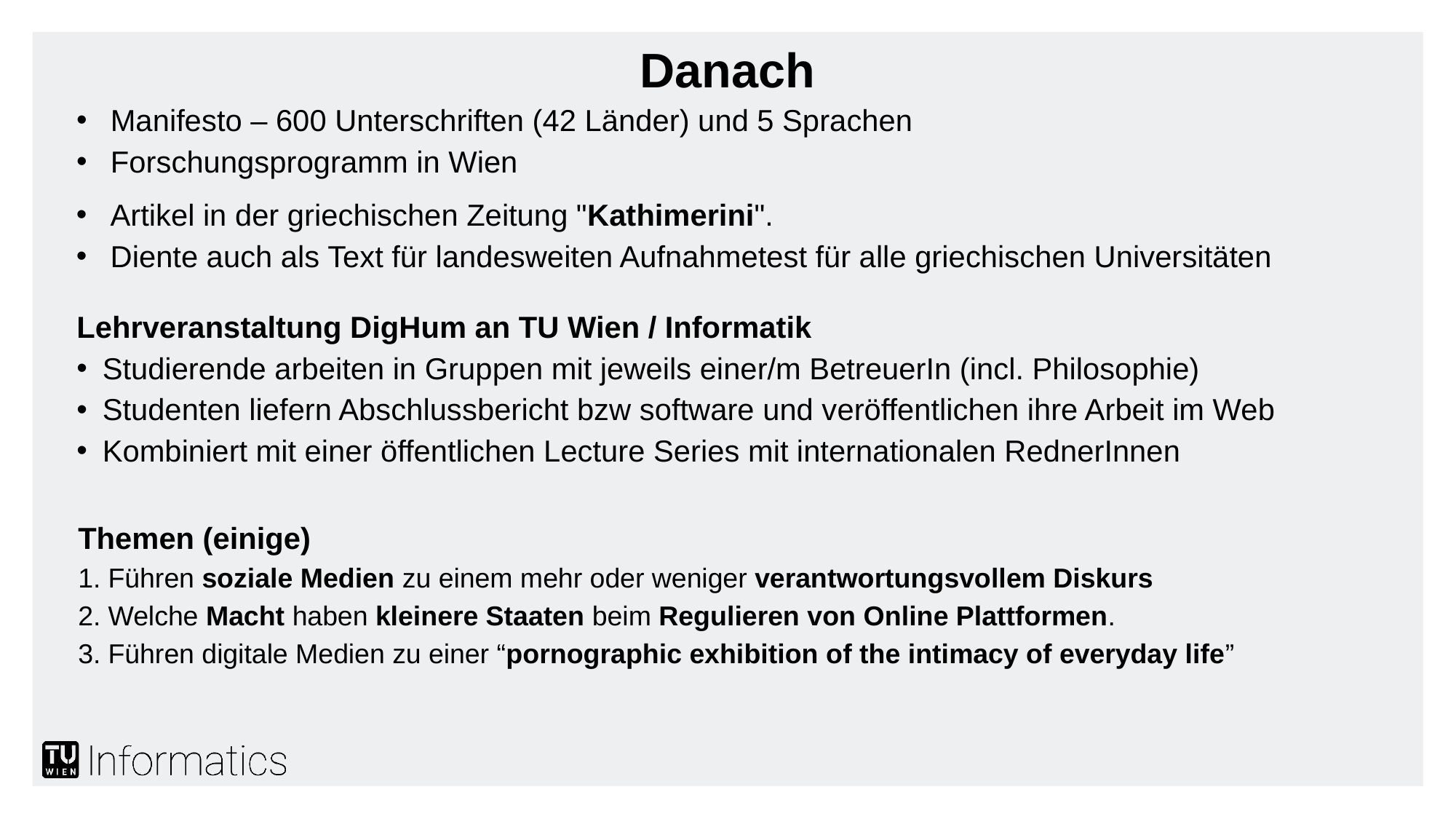

# Danach
Manifesto – 600 Unterschriften (42 Länder) und 5 Sprachen
Forschungsprogramm in Wien
Artikel in der griechischen Zeitung "Kathimerini".
Diente auch als Text für landesweiten Aufnahmetest für alle griechischen Universitäten
Lehrveranstaltung DigHum an TU Wien / Informatik
Studierende arbeiten in Gruppen mit jeweils einer/m BetreuerIn (incl. Philosophie)
Studenten liefern Abschlussbericht bzw software und veröffentlichen ihre Arbeit im Web
Kombiniert mit einer öffentlichen Lecture Series mit internationalen RednerInnen

Themen (einige)
Führen soziale Medien zu einem mehr oder weniger verantwortungsvollem Diskurs
Welche Macht haben kleinere Staaten beim Regulieren von Online Plattformen.
Führen digitale Medien zu einer “pornographic exhibition of the intimacy of everyday life”